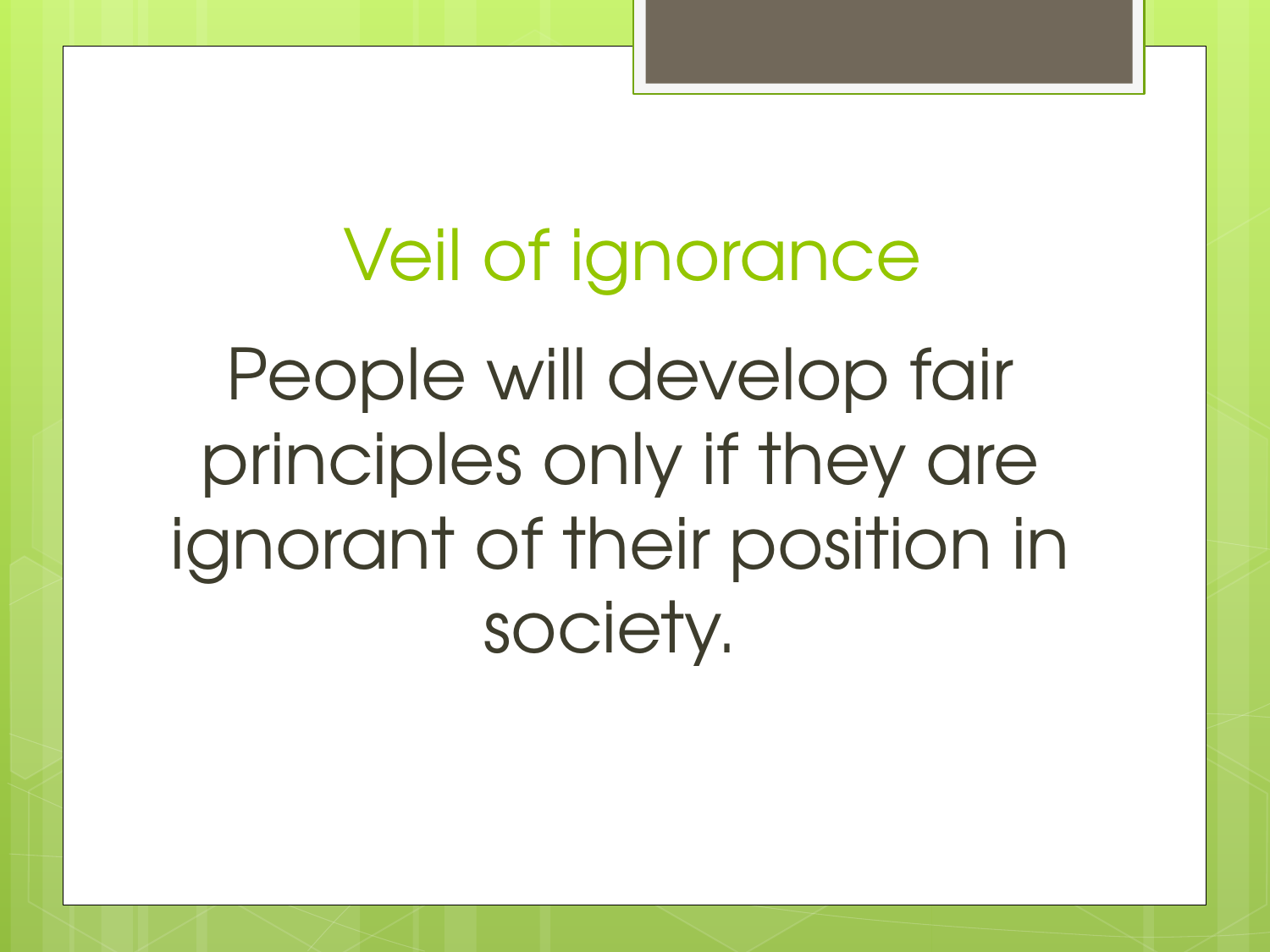

# Veil of ignorance
People will develop fair principles only if they are ignorant of their position in society.